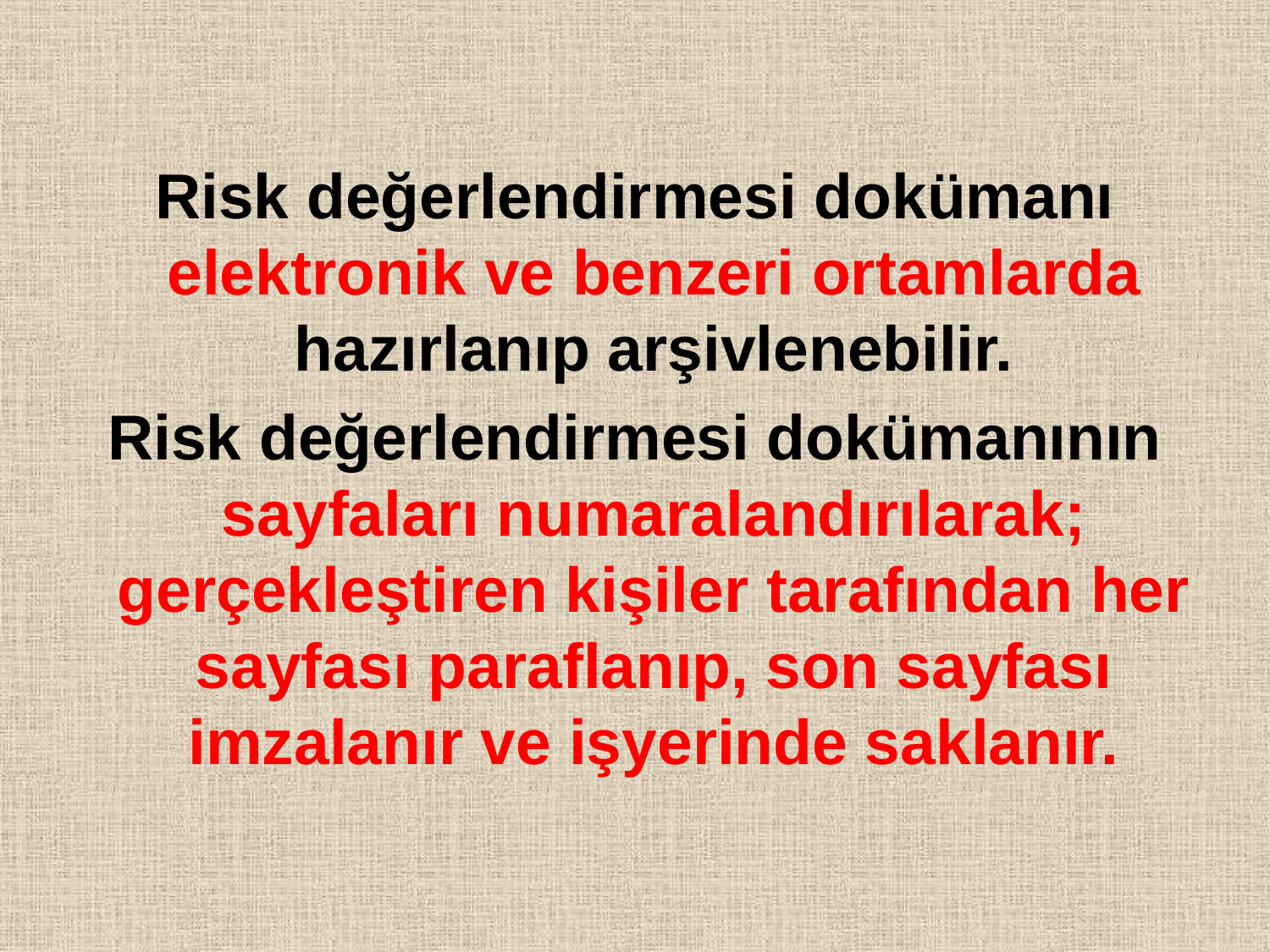

Risk değerlendirmesi dokümanı elektronik ve benzeri ortamlarda hazırlanıp arşivlenebilir.
Risk değerlendirmesi dokümanının sayfaları numaralandırılarak; gerçekleştiren kişiler tarafından her sayfası paraflanıp, son sayfası imzalanır ve işyerinde saklanır.